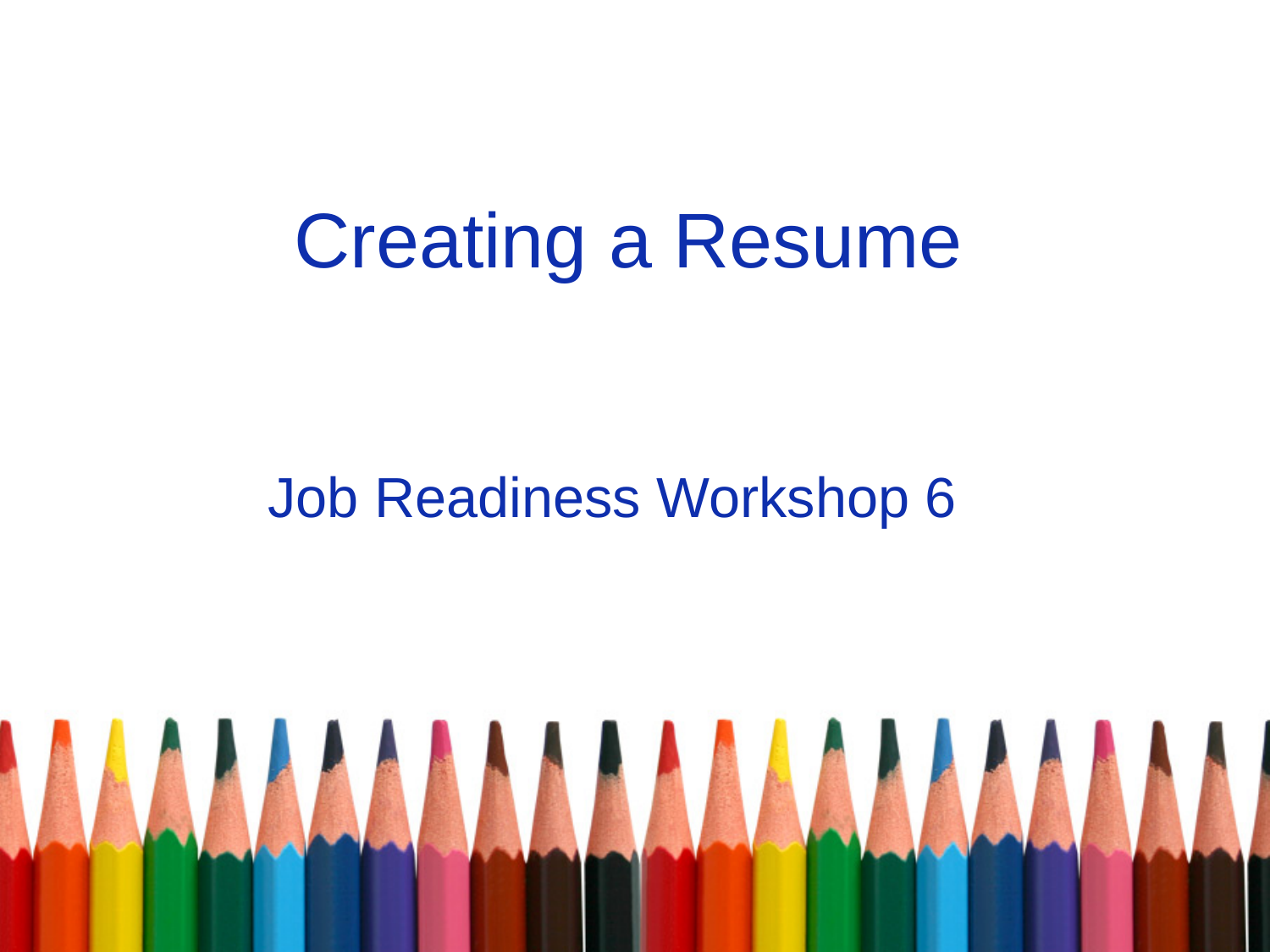

# Creating a Resume
Job Readiness Workshop 6